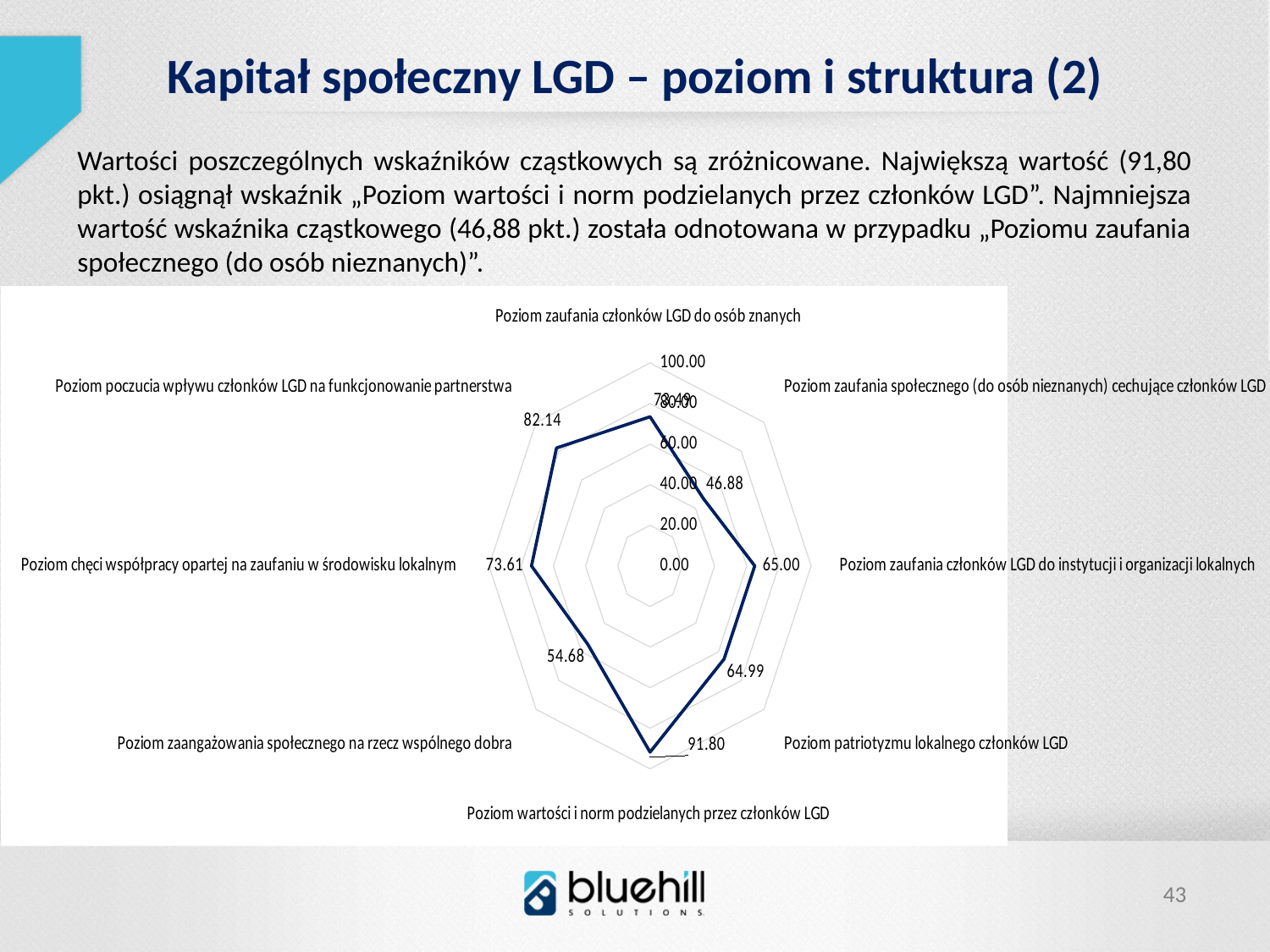

Kapitał społeczny LGD – poziom i struktura (2)
Wartości poszczególnych wskaźników cząstkowych są zróżnicowane. Największą wartość (91,80 pkt.) osiągnął wskaźnik „Poziom wartości i norm podzielanych przez członków LGD”. Najmniejsza wartość wskaźnika cząstkowego (46,88 pkt.) została odnotowana w przypadku „Poziomu zaufania społecznego (do osób nieznanych)”.

### Chart

| Category |  |
|---|---|
| Poziom zaufania członków LGD do osób znanych  | 73.49 |
| Poziom zaufania społecznego (do osób nieznanych) cechujące członków LGD  | 46.879999999999995 |
| Poziom zaufania członków LGD do instytucji i organizacji lokalnych  | 65.0 |
| Poziom patriotyzmu lokalnego członków LGD  | 64.99 |
| Poziom wartości i norm podzielanych przez członków LGD  | 91.8 |
| Poziom zaangażowania społecznego na rzecz wspólnego dobra  | 54.68 |
| Poziom chęci współpracy opartej na zaufaniu w środowisku lokalnym  | 73.61 |
| Poziom poczucia wpływu członków LGD na funkcjonowanie partnerstwa  | 82.14 |